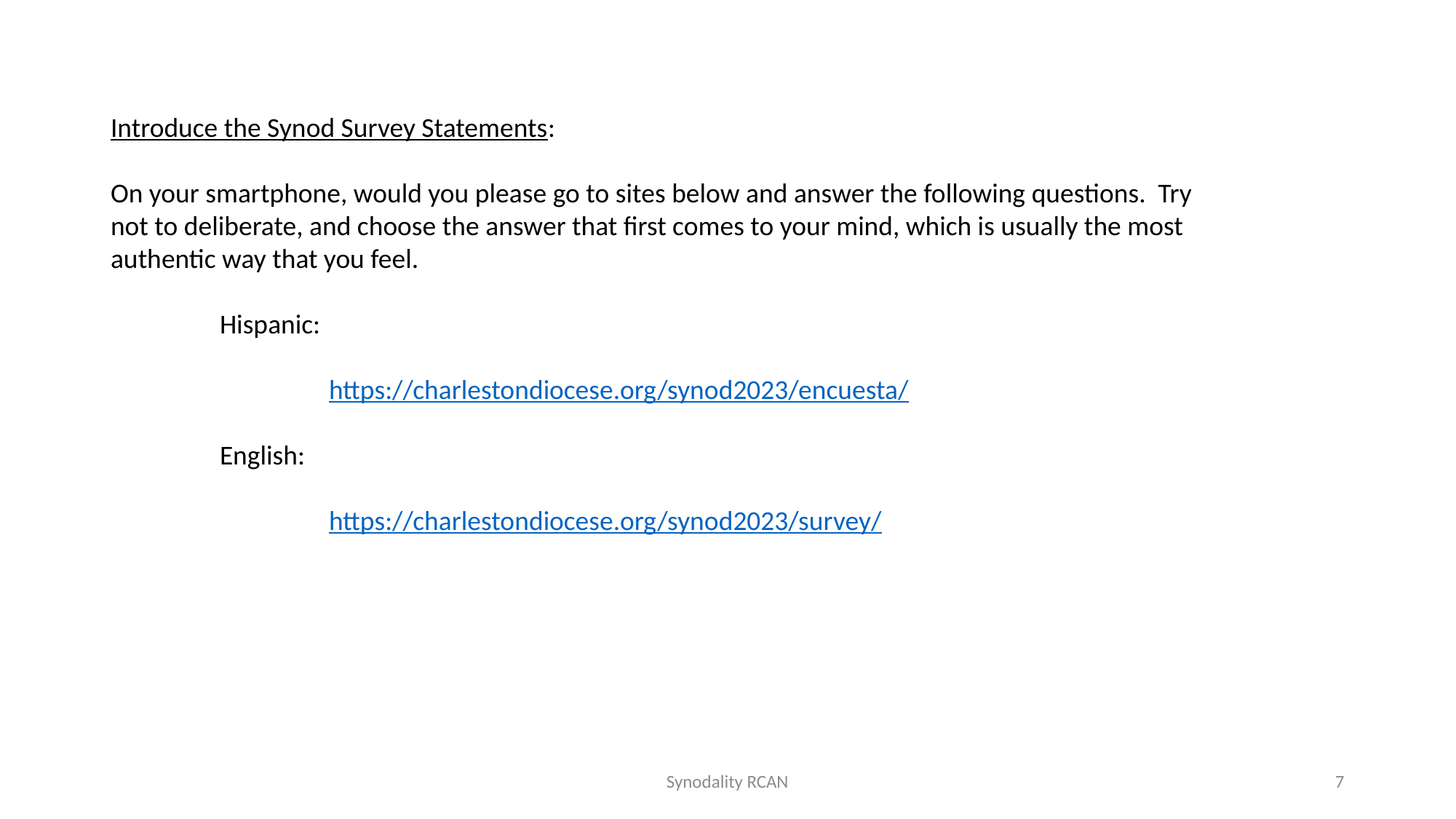

Introduce the Synod Survey Statements:

On your smartphone, would you please go to sites below and answer the following questions.  Try not to deliberate, and choose the answer that first comes to your mind, which is usually the most authentic way that you feel.

	Hispanic:

		https://charlestondiocese.org/synod2023/encuesta/

	English:

		https://charlestondiocese.org/synod2023/survey/

Synodality RCAN
7